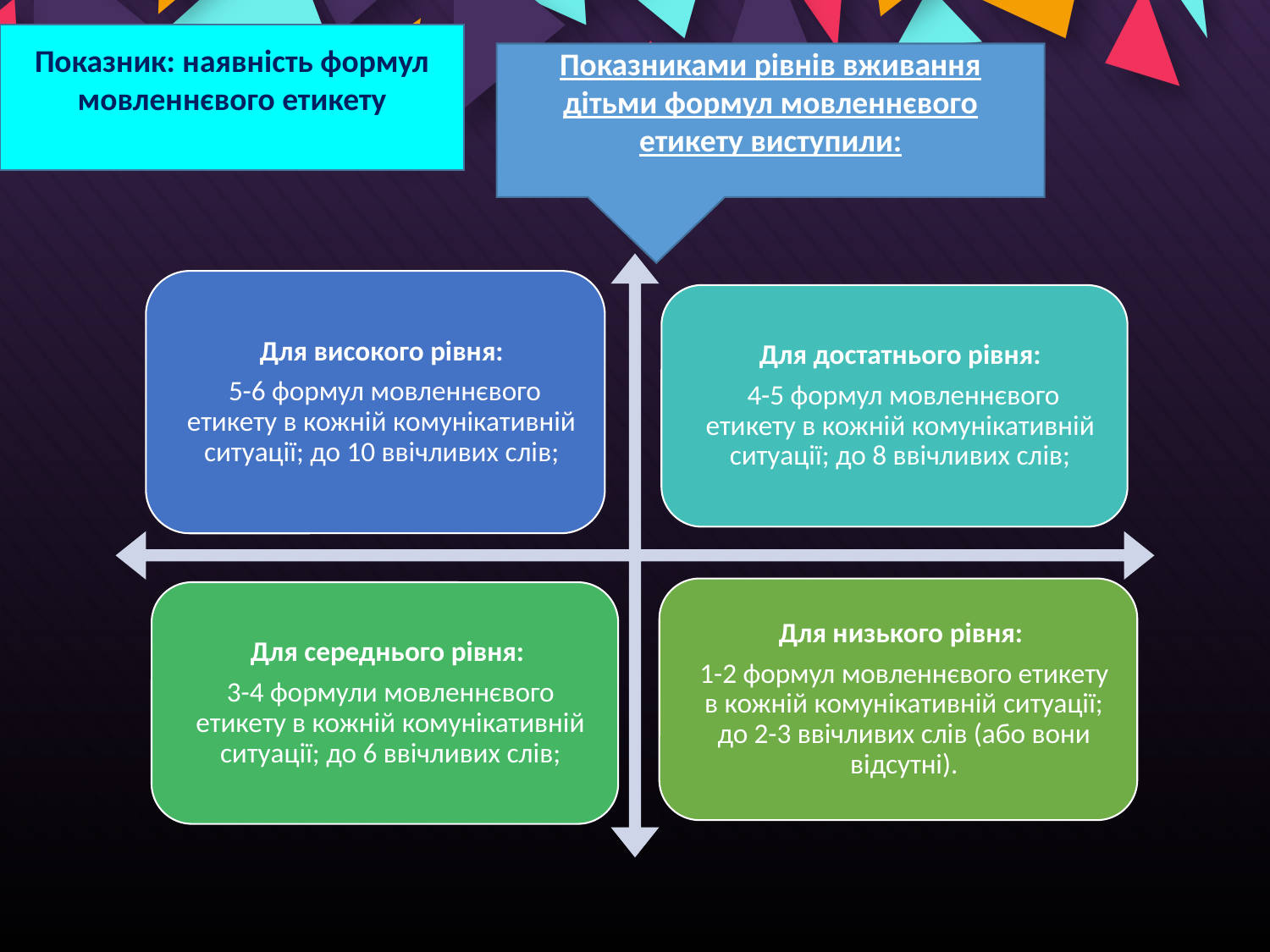

Показник: наявність формул мовленнєвого етикету

Показниками рівнів вживання дітьми формул мовленнєвого етикету виступили:

Для високого рівня:
 5-6 формул мовленнєвого етикету в кожній комунікативній ситуації; до 10 ввічливих слів;
Для достатнього рівня:
 4-5 формул мовленнєвого етикету в кожній комунікативній ситуації; до 8 ввічливих слів;
Для середнього рівня:
3-4 формули мовленнєвого етикету в кожній комунікативній ситуації; до 6 ввічливих слів;
Для низького рівня:
1-2 формул мовленнєвого етикету в кожній комунікативній ситуації; до 2-3 ввічливих слів (або вони відсутні).